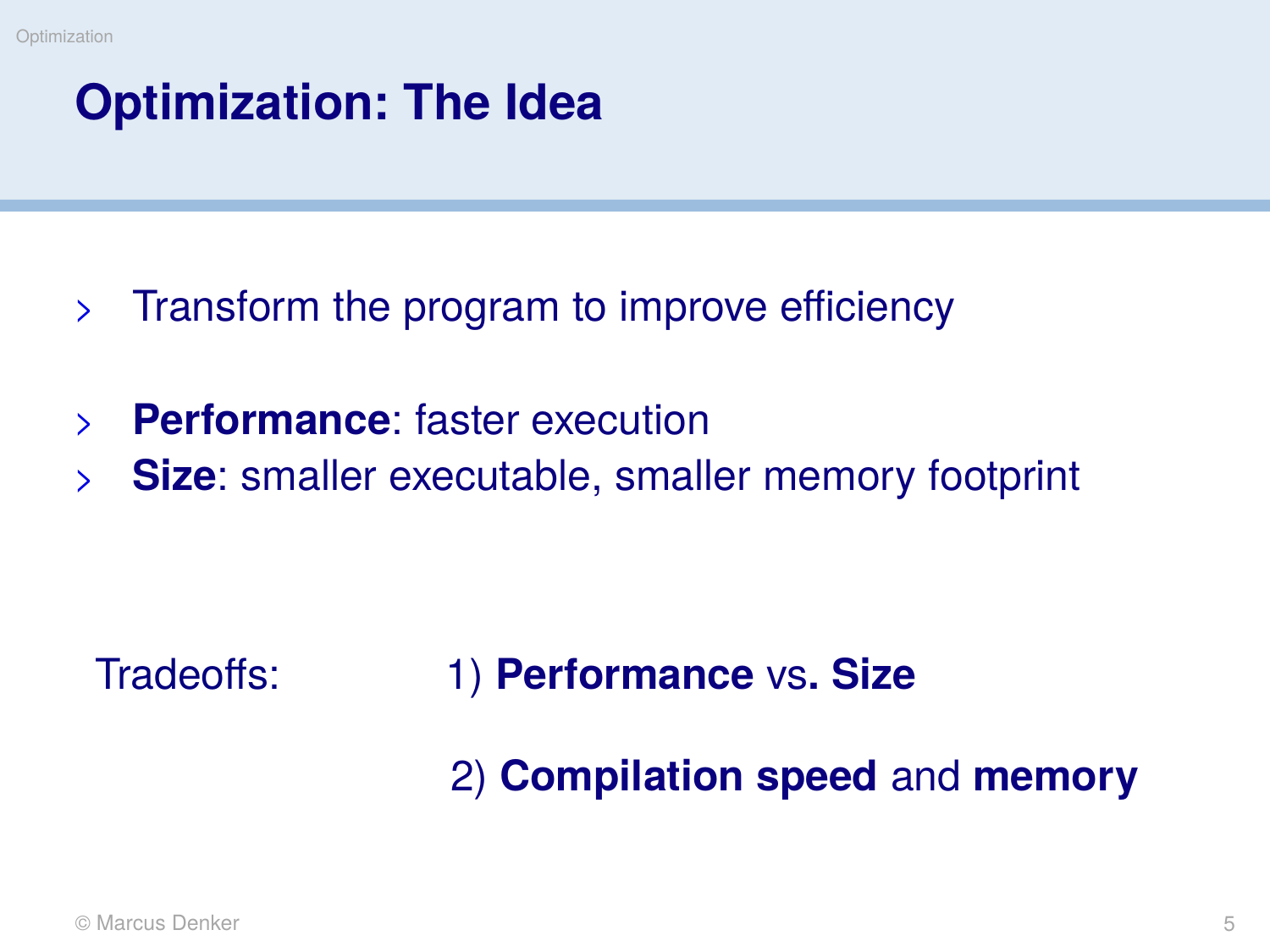

Optimization
# Optimization: The Idea

Transform the program to improve efficiency

Performance: faster execution
Size: smaller executable, smaller memory footprint
Tradeoffs:              1) Performance vs. Size

                              2) Compilation speed and memory
© Marcus Denker
5